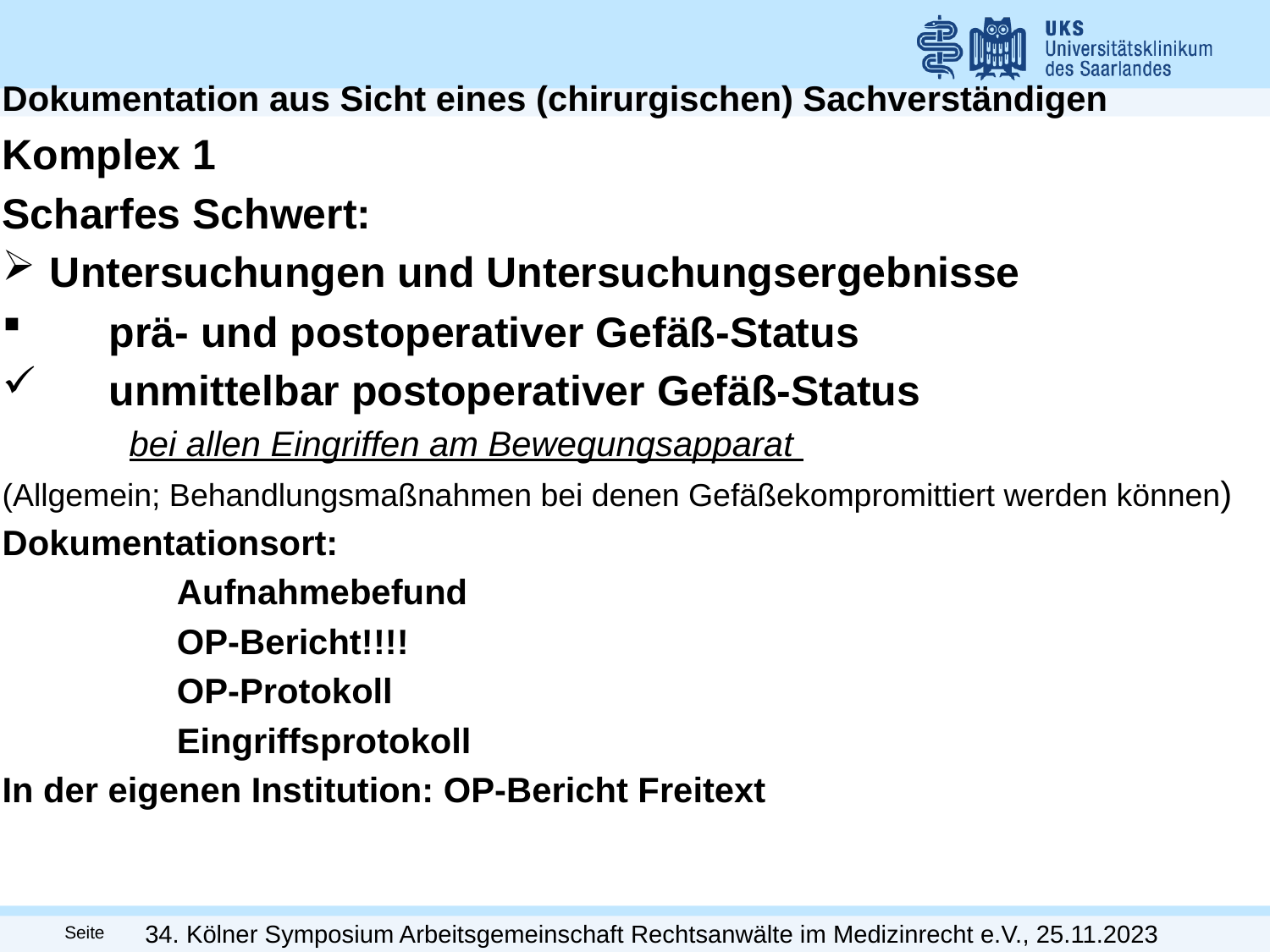

Dokumentation aus Sicht eines (chirurgischen) Sachverständigen
Komplex 1
Scharfes Schwert:
Untersuchungen und Untersuchungsergebnisse
     prä- und postoperativer Gefäß-Status
     unmittelbar postoperativer Gefäß-Status
	bei allen Eingriffen am Bewegungsapparat
(Allgemein; Behandlungsmaßnahmen bei denen Gefäßekompromittiert werden können)
Dokumentationsort:
		Aufnahmebefund
		OP-Bericht!!!!
		OP-Protokoll
		Eingriffsprotokoll
In der eigenen Institution: OP-Bericht Freitext

34. Kölner Symposium Arbeitsgemeinschaft Rechtsanwälte im Medizinrecht e.V., 25.11.2023